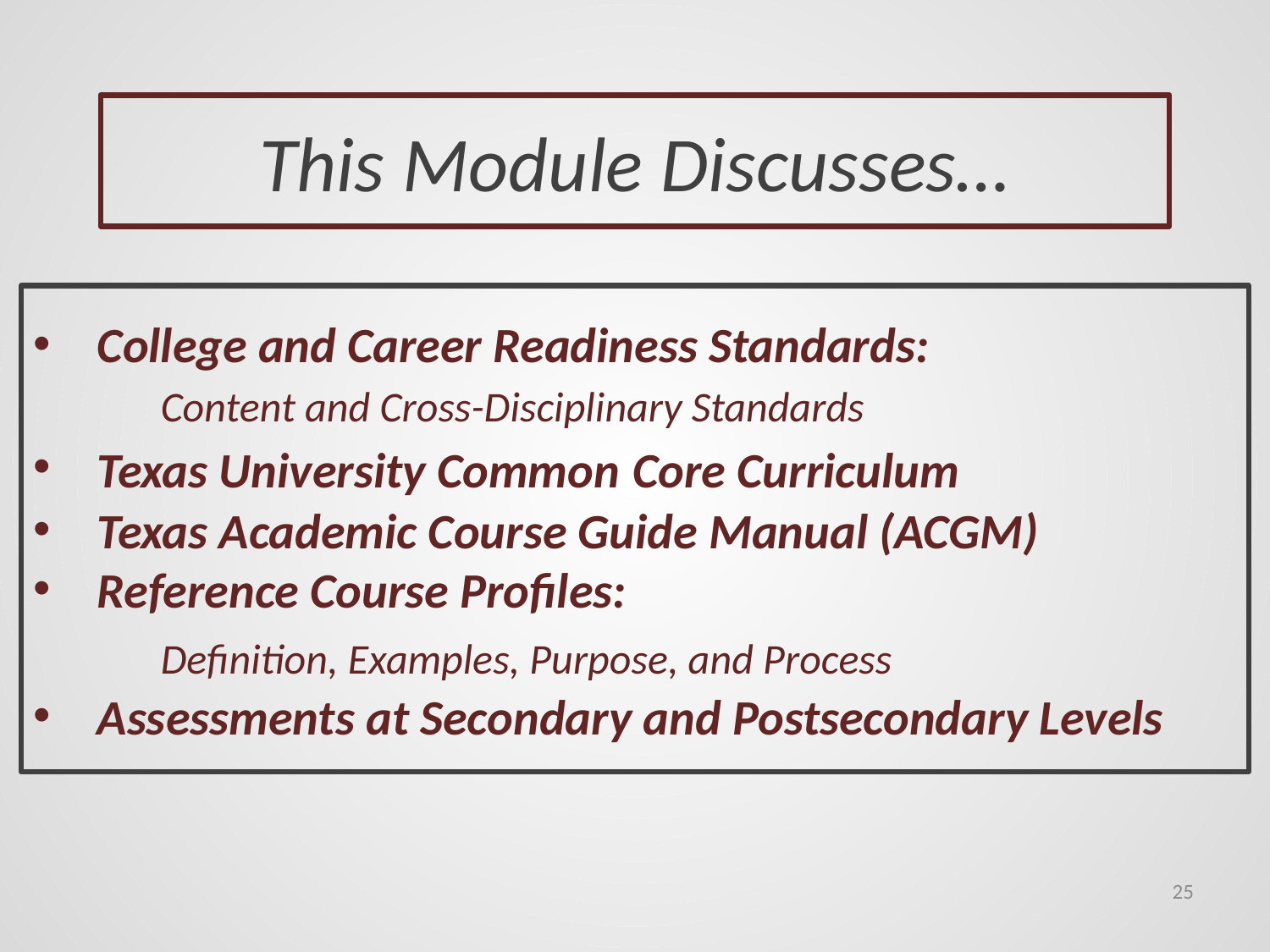

# This Module Discusses…

College and Career Readiness Standards:
	Content and Cross-Disciplinary Standards
Texas University Common Core Curriculum
Texas Academic Course Guide Manual (ACGM)
Reference Course Profiles:
	Definition, Examples, Purpose, and Process
Assessments at Secondary and Postsecondary Levels

25